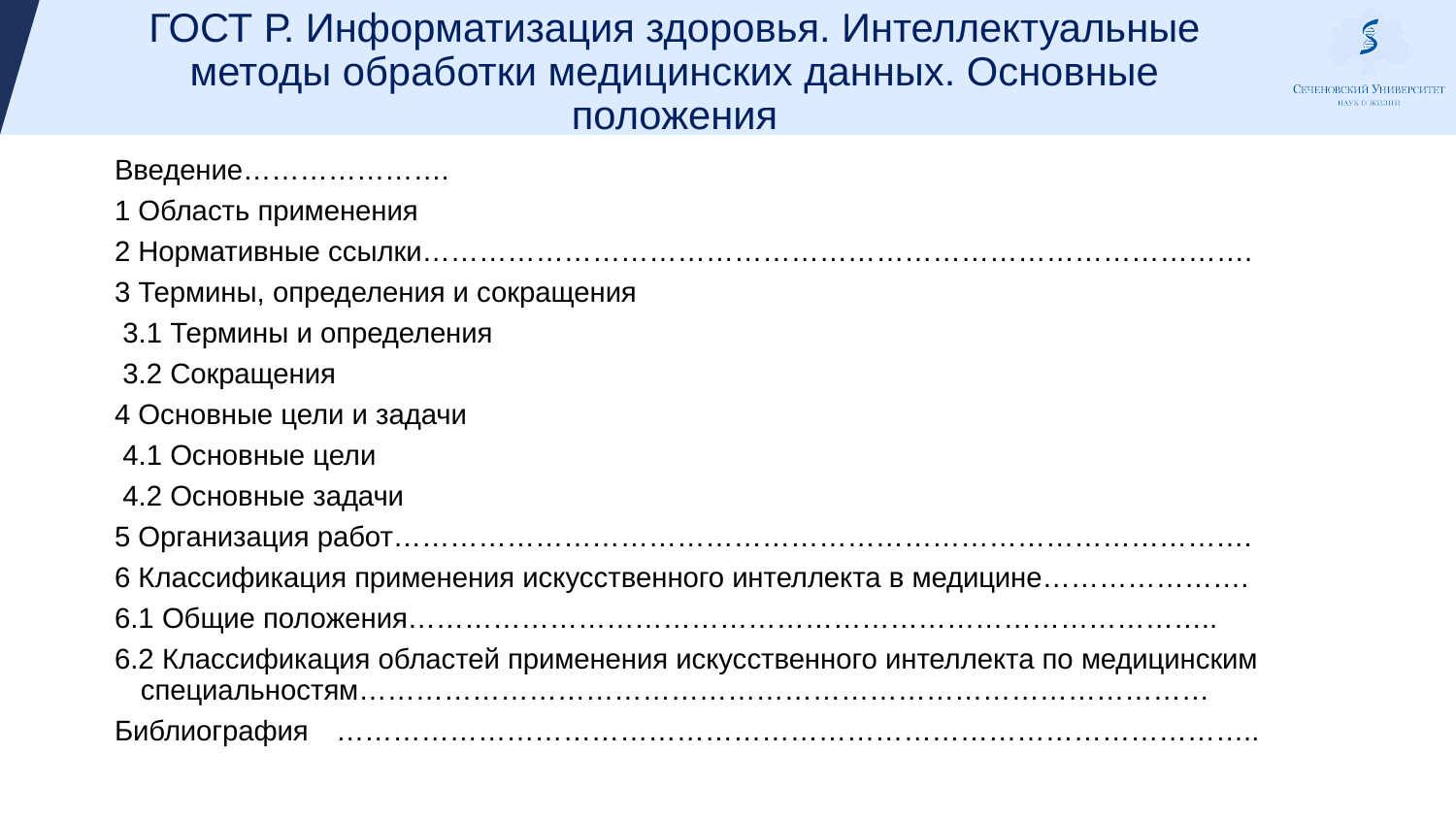

# ГОСТ Р. Информатизация здоровья. Интеллектуальные методы обработки медицинских данных. Основные положения
Введение………………….
1 Область применения
2 Нормативные ссылки…………………………………………………………………………….
3 Термины, определения и сокращения
 3.1 Термины и определения
 3.2 Сокращения
4 Основные цели и задачи
 4.1 Основные цели
 4.2 Основные задачи
5 Организация работ……………………………………………………………………………….
6 Классификация применения искусственного интеллекта в медицине………………….
6.1 Общие положения…………………………………………………………………………..
6.2 Классификация областей применения искусственного интеллекта по медицинским специальностям………………………………………………………………………………
Библиография	……………………………………………………………………………………..